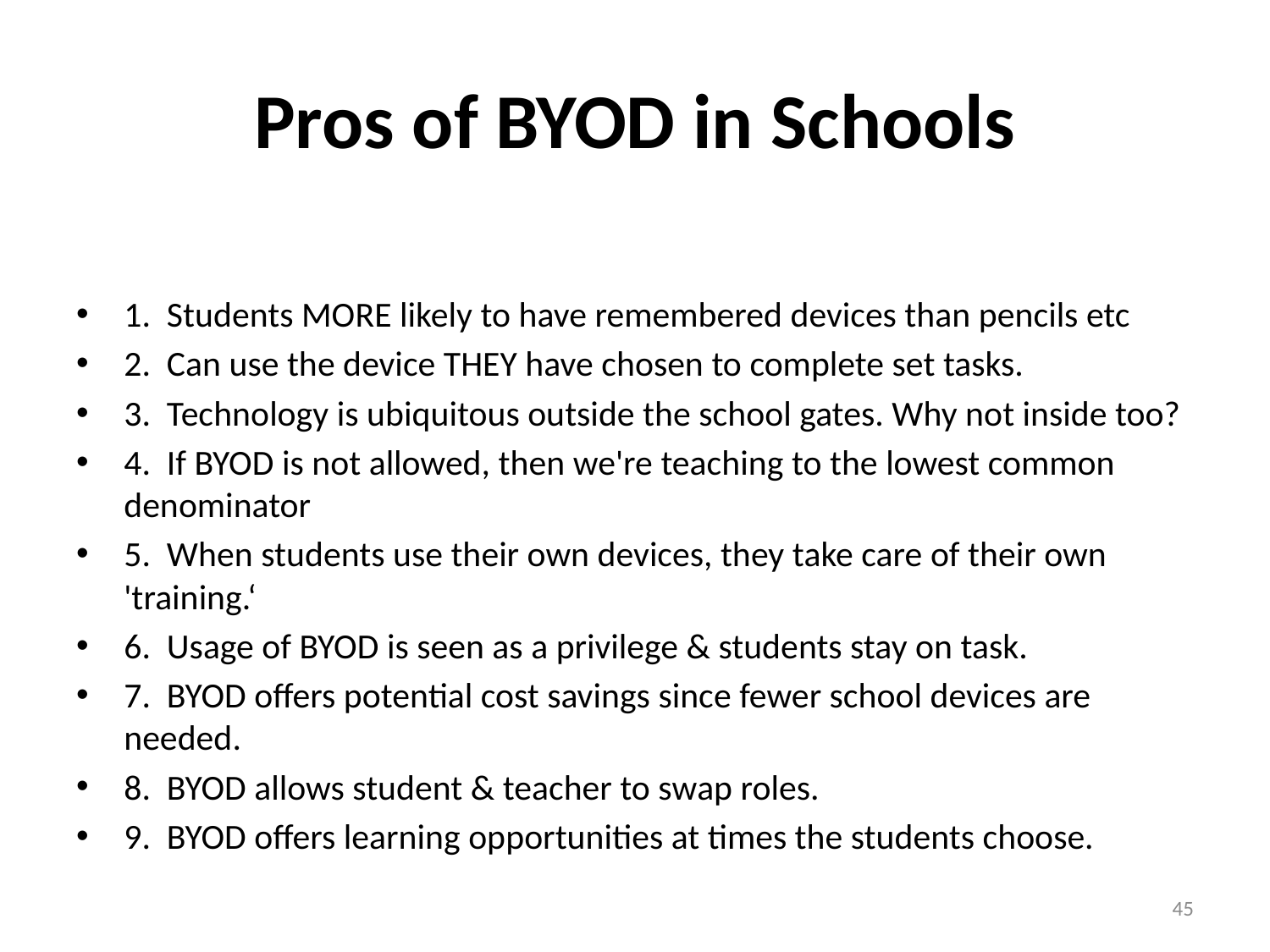

# Pros of BYOD in Schools
1.  Students MORE likely to have remembered devices than pencils etc
2.  Can use the device THEY have chosen to complete set tasks.
3.  Technology is ubiquitous outside the school gates. Why not inside too?
4.  If BYOD is not allowed, then we're teaching to the lowest common denominator
5.  When students use their own devices, they take care of their own 'training.‘
6.  Usage of BYOD is seen as a privilege & students stay on task.
7.  BYOD offers potential cost savings since fewer school devices are needed.
8.  BYOD allows student & teacher to swap roles.
9.  BYOD offers learning opportunities at times the students choose.
45